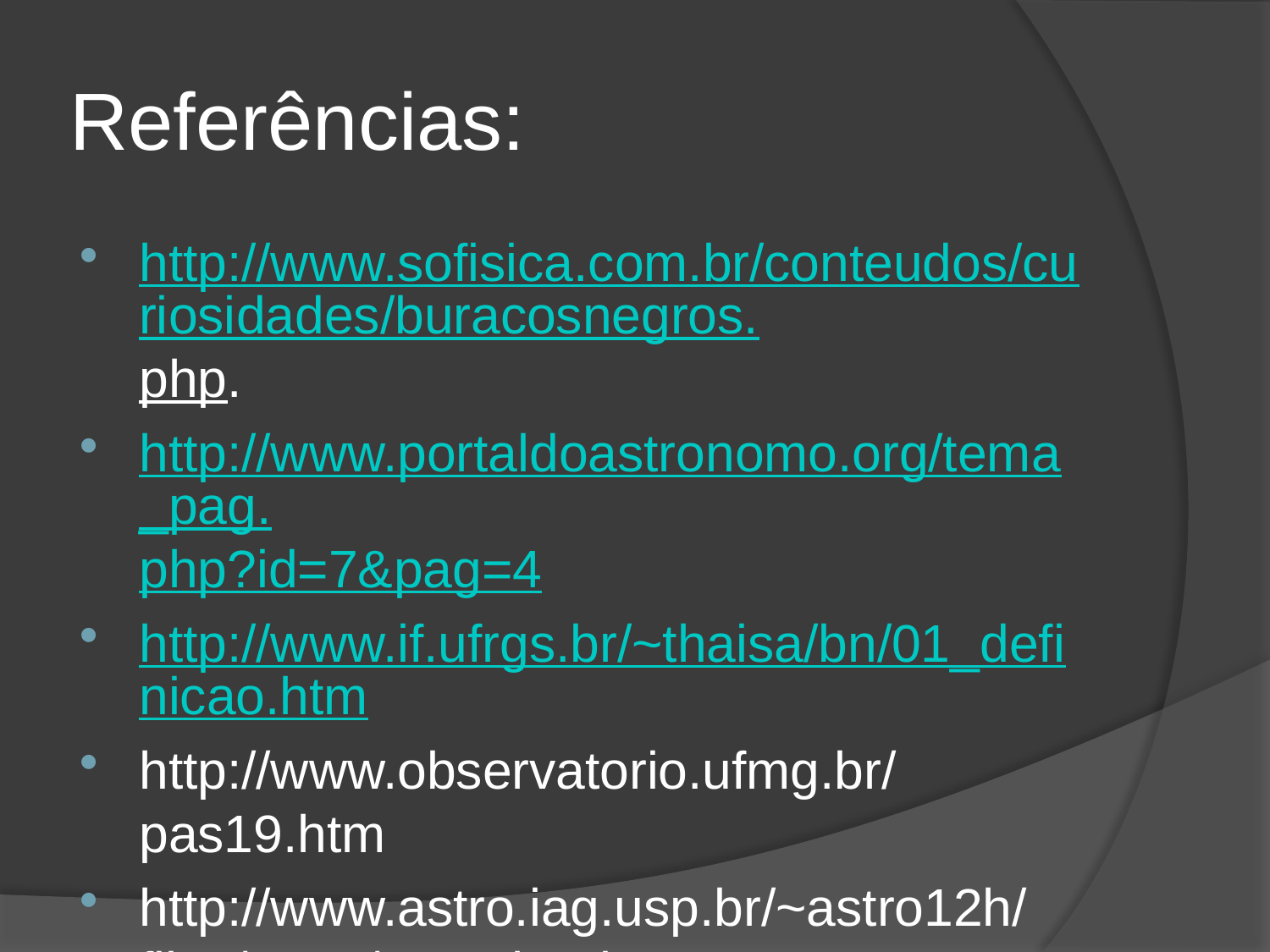

# Referências:
http://www.sofisica.com.br/conteudos/curiosidades/buracosnegros.php.
http://www.portaldoastronomo.org/tema_pag.php?id=7&pag=4
http://www.if.ufrgs.br/~thaisa/bn/01_definicao.htm
http://www.observatorio.ufmg.br/pas19.htm
http://www.astro.iag.usp.br/~astro12h/files/2014/2905.html